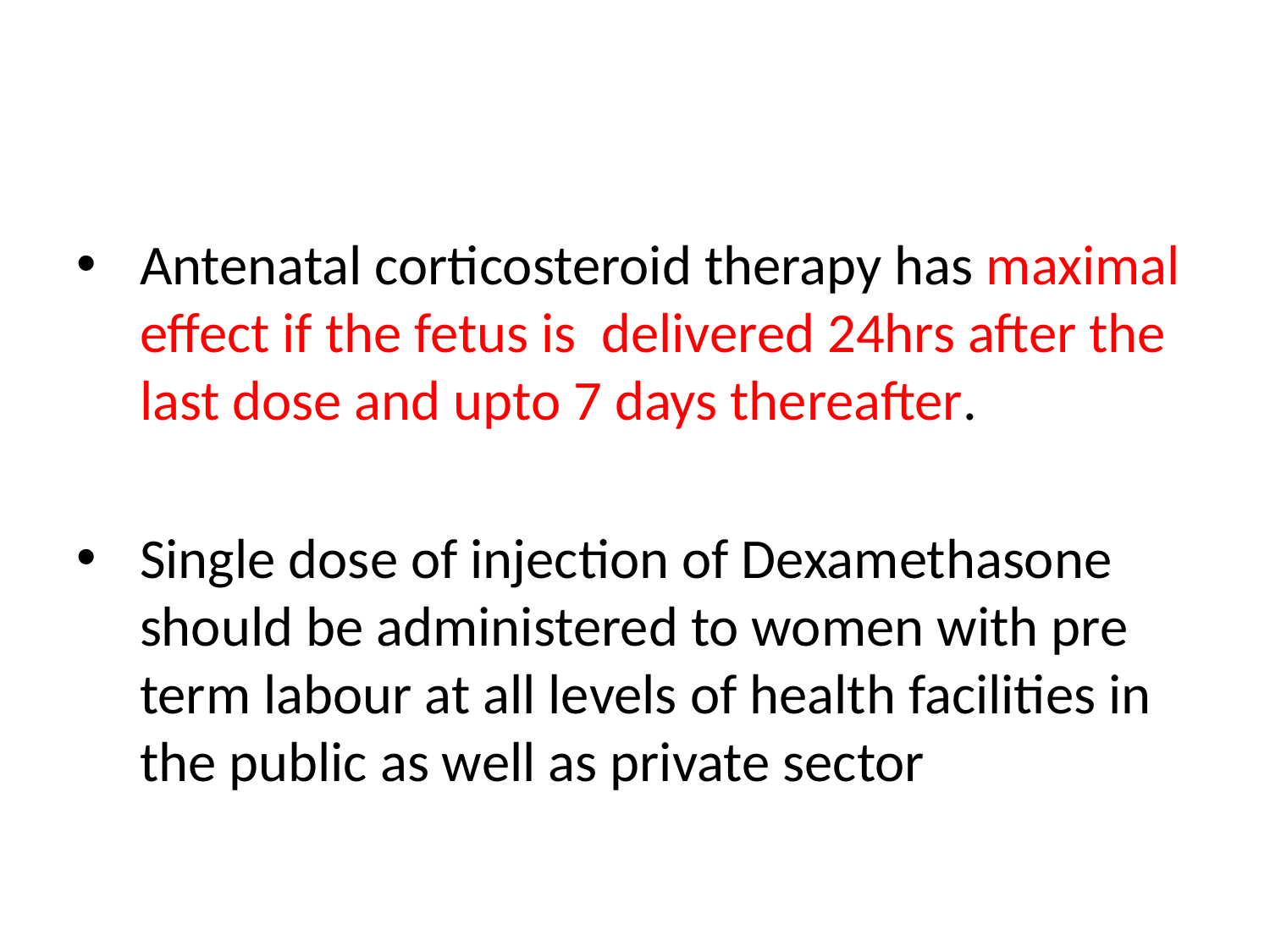

#
Antenatal corticosteroid therapy has maximal effect if the fetus is  delivered 24hrs after the last dose and upto 7 days thereafter.

Single dose of injection of Dexamethasone should be administered to women with pre term labour at all levels of health facilities in the public as well as private sector